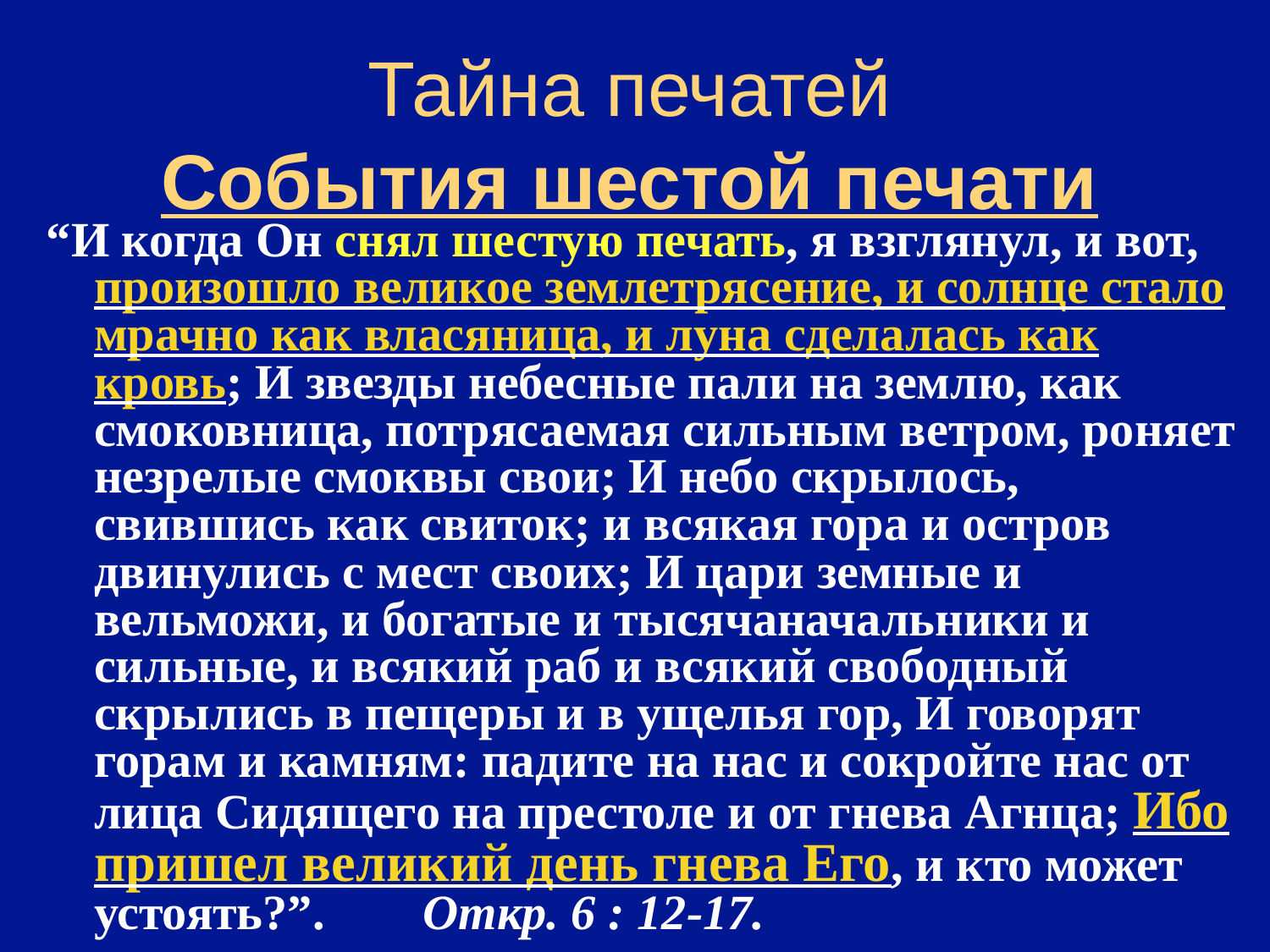

# Тайна печатей События шестой печати
“И когда Он снял шестую печать, я взглянул, и вот, произошло великое землетрясение, и солнце стало мрачно как власяница, и луна сделалась как кровь; И звезды небесные пали на землю, как смоковница, потрясаемая сильным ветром, роняет незрелые смоквы свои; И небо скрылось, свившись как свиток; и всякая гора и остров двинулись с мест своих; И цари земные и вельможи, и богатые и тысячаначальники и сильные, и всякий раб и всякий свободный скрылись в пещеры и в ущелья гор, И говорят горам и камням: падите на нас и сокройте нас от лица Сидящего на престоле и от гнева Агнца; Ибо пришел великий день гнева Его, и кто может устоять?”.        Откр. 6 : 12-17.